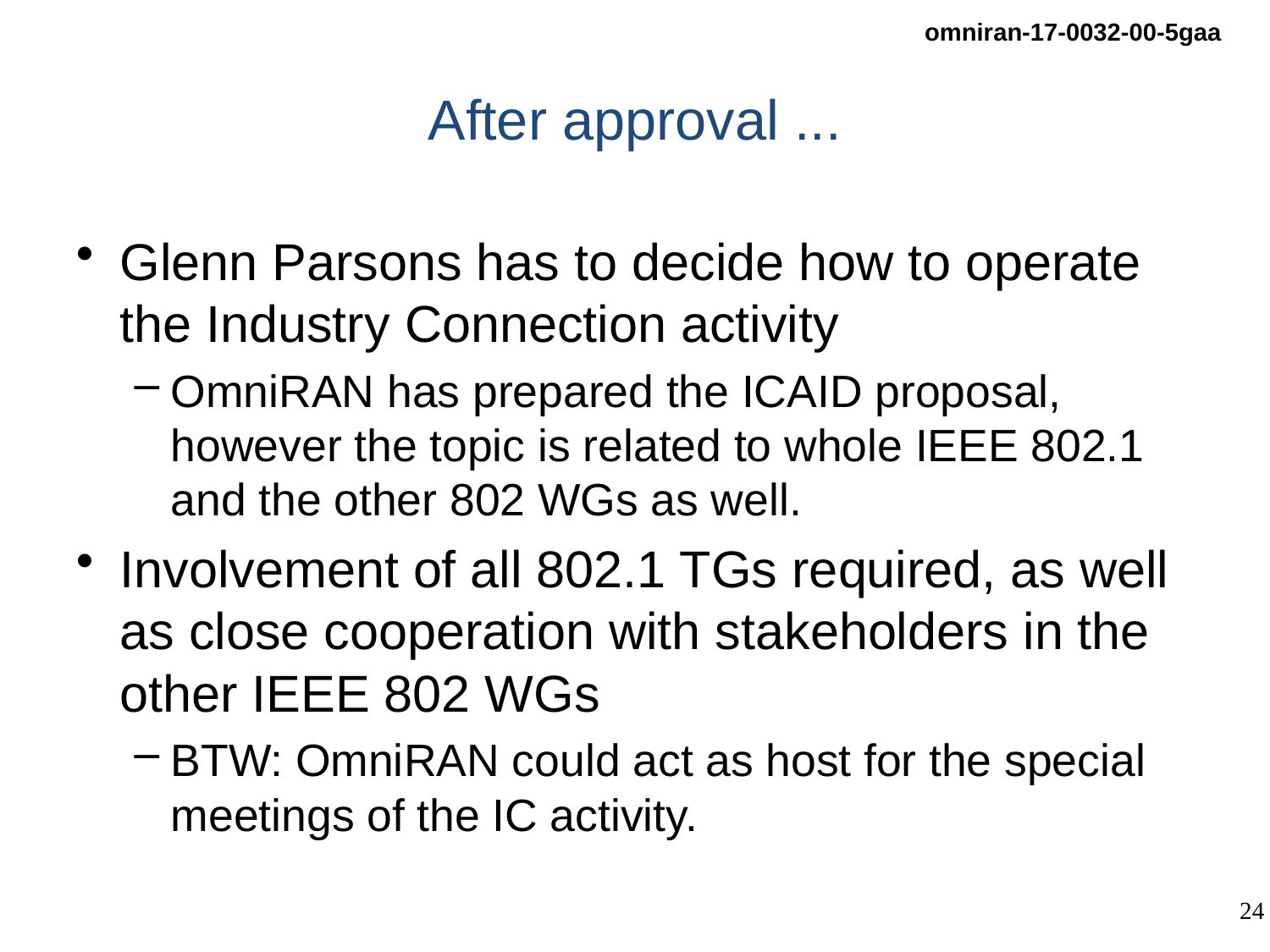

# After approval ...
Glenn Parsons has to decide how to operate the Industry Connection activity
OmniRAN has prepared the ICAID proposal, however the topic is related to whole IEEE 802.1 and the other 802 WGs as well.
Involvement of all 802.1 TGs required, as well as close cooperation with stakeholders in the other IEEE 802 WGs
BTW: OmniRAN could act as host for the special meetings of the IC activity.